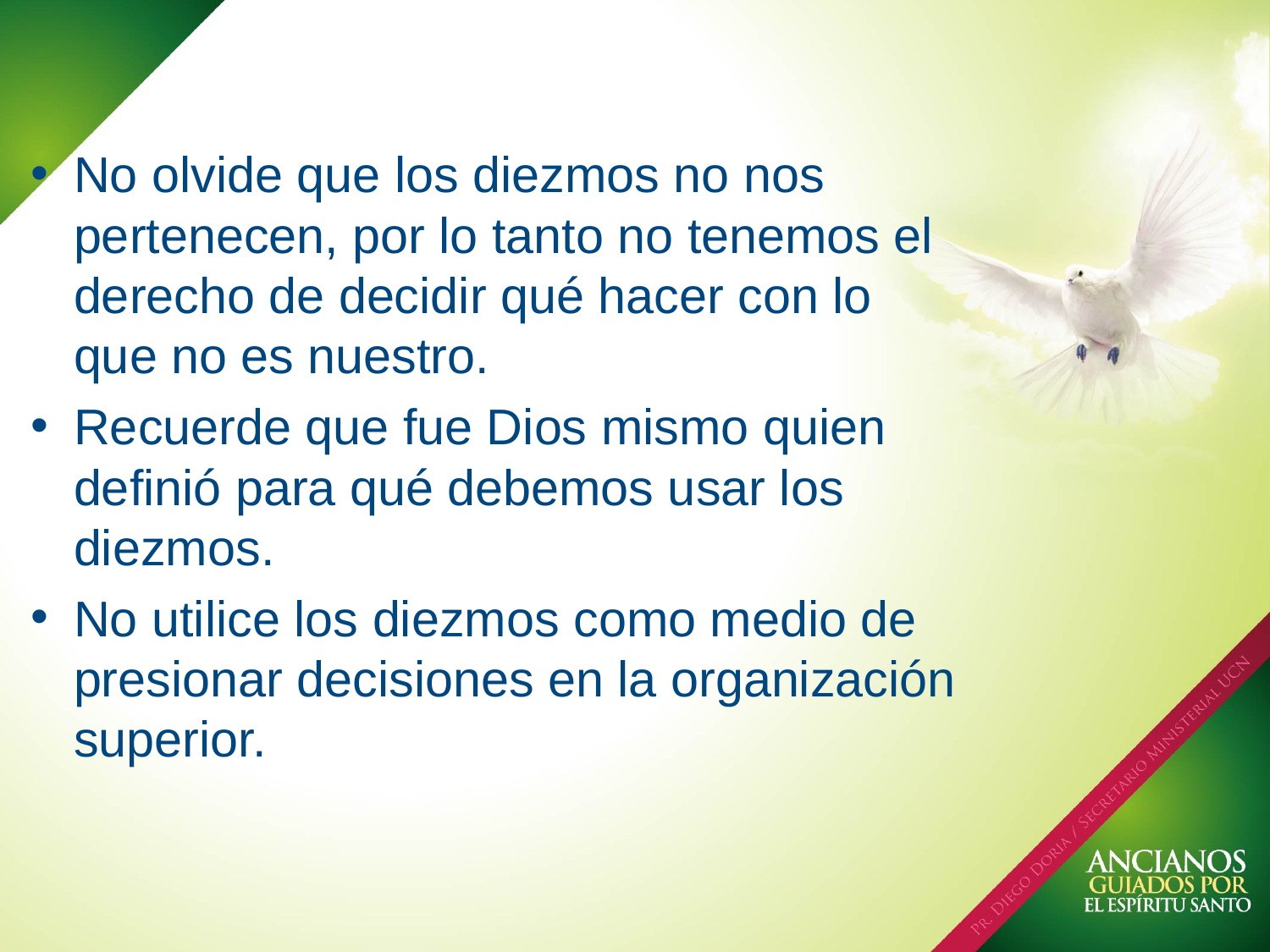

No olvide que los diezmos no nos pertenecen, por lo tanto no tenemos el derecho de decidir qué hacer con lo que no es nuestro.
Recuerde que fue Dios mismo quien definió para qué debemos usar los diezmos.
No utilice los diezmos como medio de presionar decisiones en la organización superior.